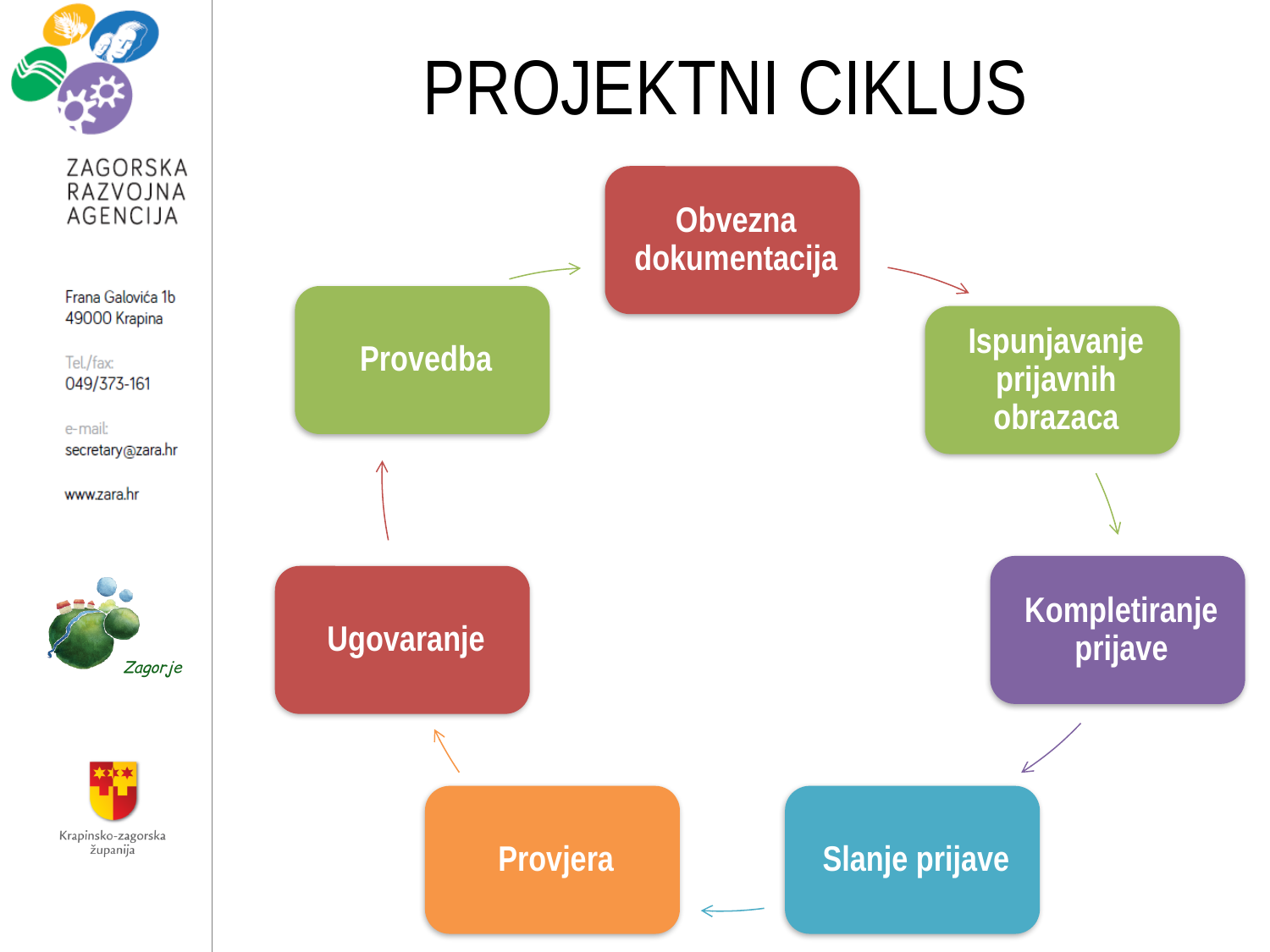

# PROJEKTNI CIKLUS
Obvezna dokumentacija
Ispunjavanje prijavnih obrazaca
Kompletiranje prijave
Slanje prijave
Provjera
Ugovaranje
Provedba